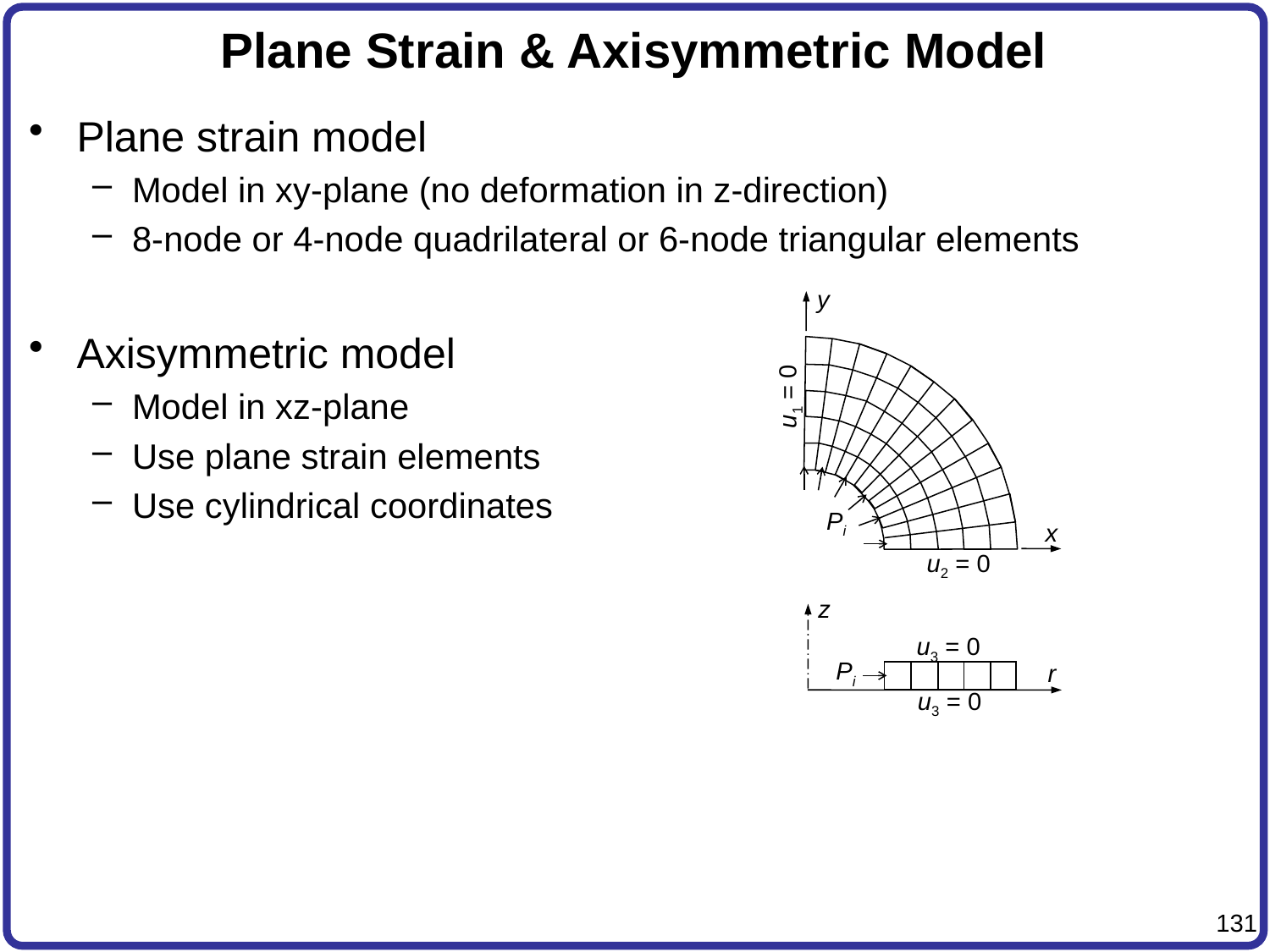

# Plane Strain & Axisymmetric Model
Plane strain model
Model in xy-plane (no deformation in z-direction)
8-node or 4-node quadrilateral or 6-node triangular elements

Axisymmetric model
Model in xz-plane
Use plane strain elements
Use cylindrical coordinates

y

u1 = 0
Pi
x
u2 = 0
z
u3 = 0
Pi
r

u3 = 0